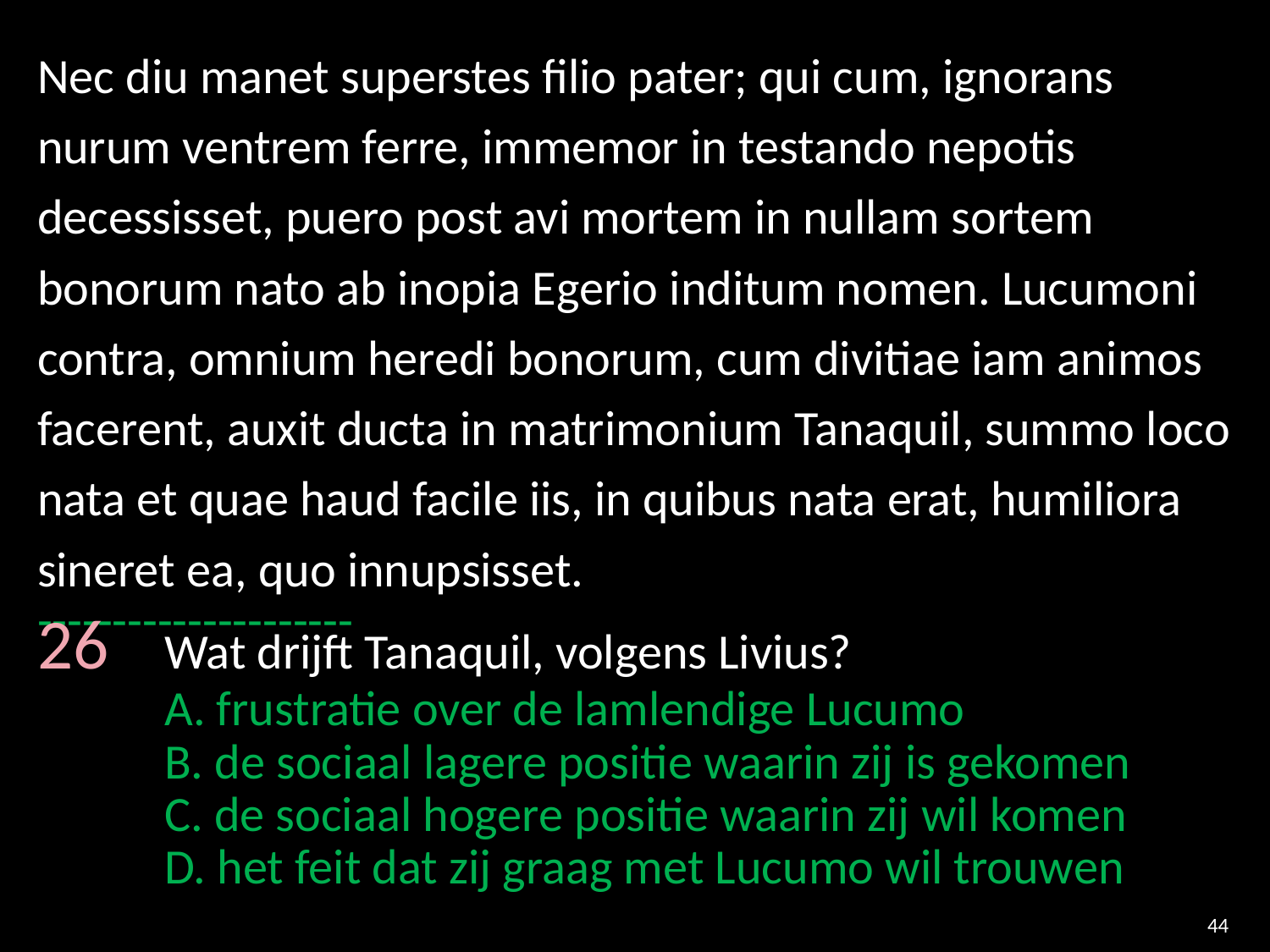

Nec diu manet superstes filio pater; qui cum, ignorans nurum ventrem ferre, immemor in testando nepotis decessisset, puero post avi mortem in nullam sortem bonorum nato ab inopia Egerio inditum nomen. Lucumoni contra, omnium heredi bonorum, cum divitiae iam animos facerent, auxit ducta in matrimonium Tanaquil, summo loco nata et quae haud facile iis, in quibus nata erat, humiliora sineret ea, quo innupsisset.
---------------------
26 	Wat drijft Tanaquil, volgens Livius?
	A. frustratie over de lamlendige Lucumo
	B. de sociaal lagere positie waarin zij is gekomen
	C. de sociaal hogere positie waarin zij wil komen
	D. het feit dat zij graag met Lucumo wil trouwen

44